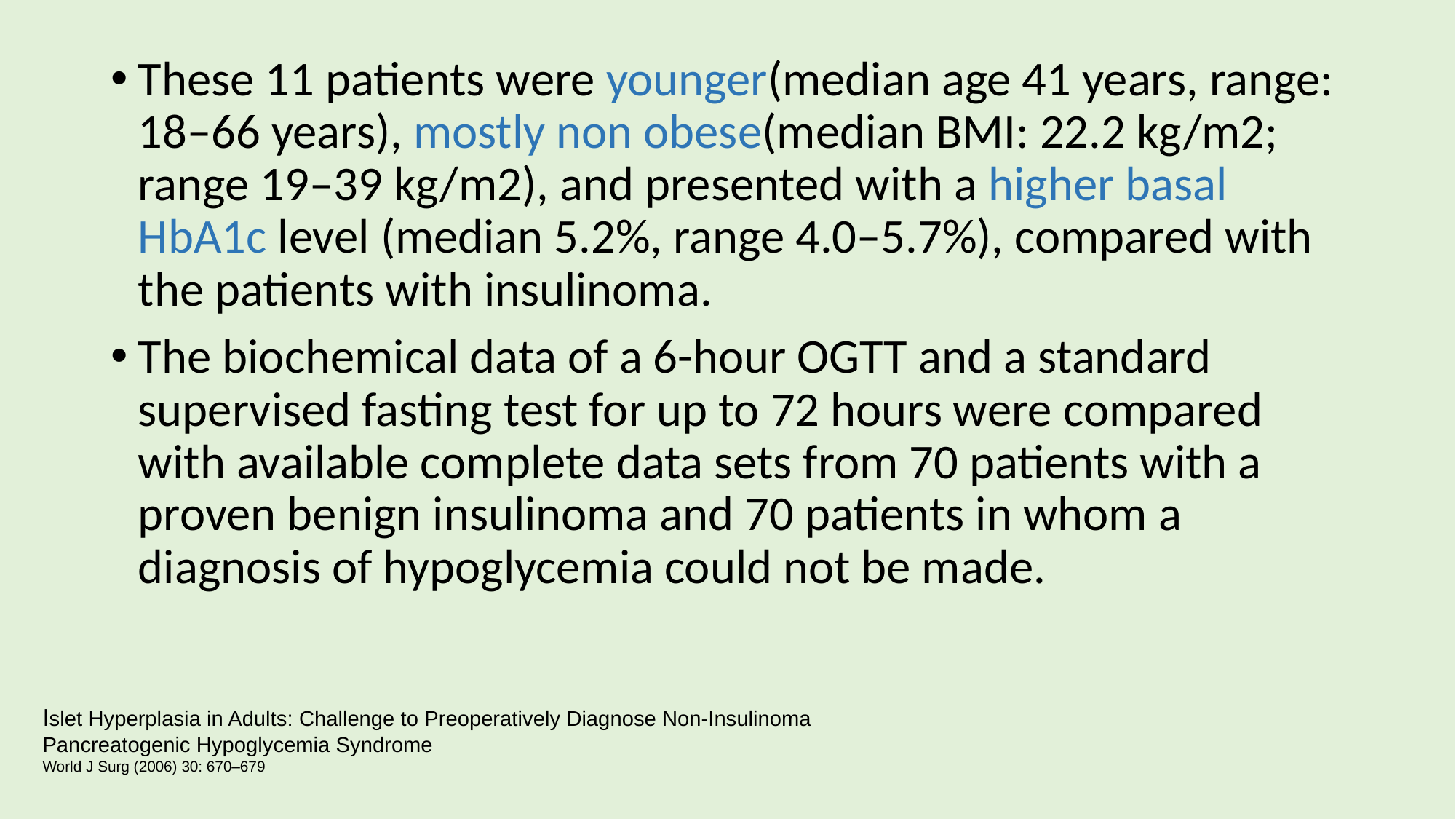

These 11 patients were younger(median age 41 years, range: 18–66 years), mostly non obese(median BMI: 22.2 kg/m2; range 19–39 kg/m2), and presented with a higher basal HbA1c level (median 5.2%, range 4.0–5.7%), compared with the patients with insulinoma.
The biochemical data of a 6-hour OGTT and a standard supervised fasting test for up to 72 hours were compared with available complete data sets from 70 patients with a proven benign insulinoma and 70 patients in whom a diagnosis of hypoglycemia could not be made.

Islet Hyperplasia in Adults: Challenge to Preoperatively Diagnose Non-Insulinoma Pancreatogenic Hypoglycemia Syndrome
World J Surg (2006) 30: 670–679